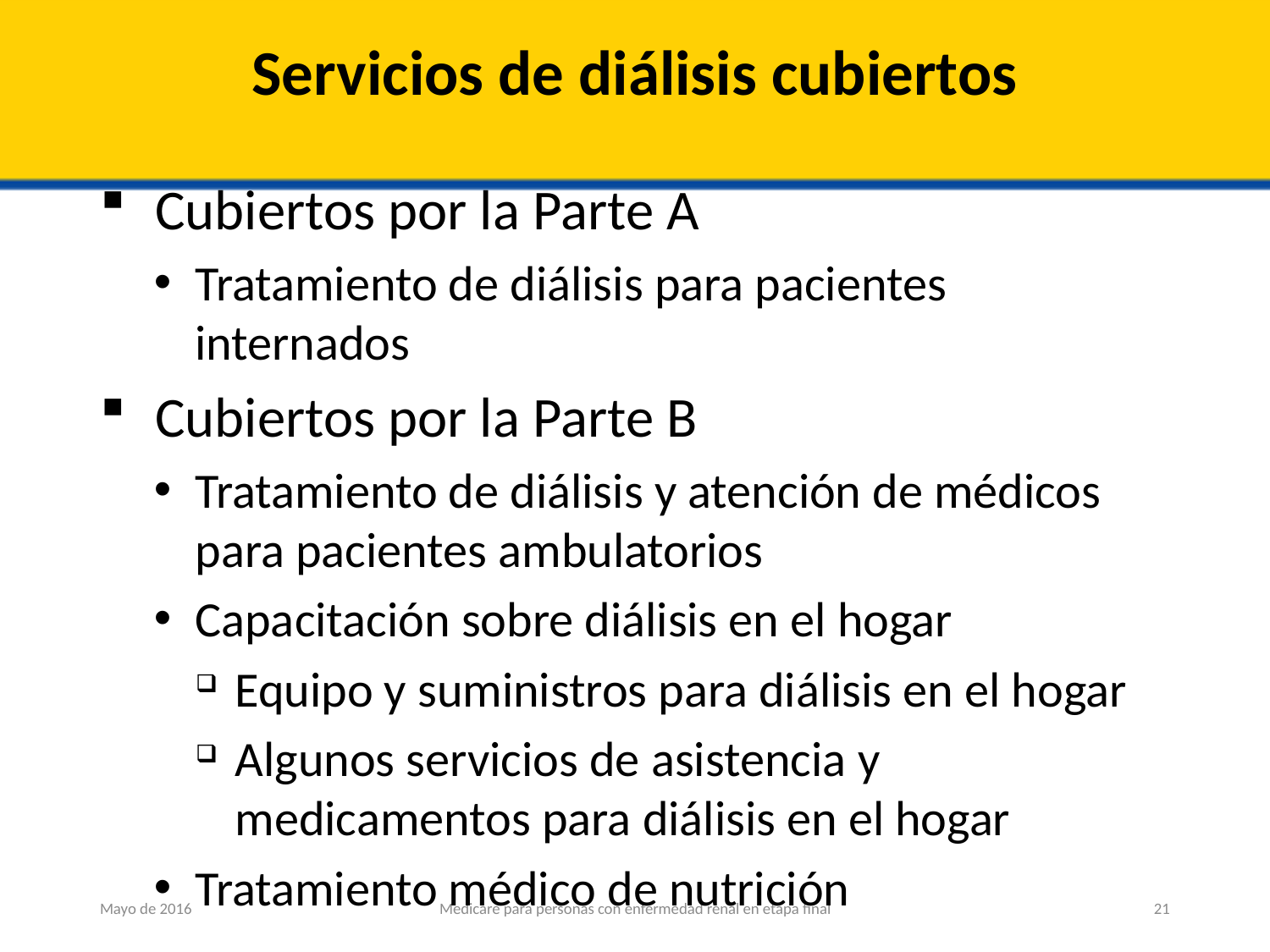

# Servicios de diálisis cubiertos
Cubiertos por la Parte A
Tratamiento de diálisis para pacientes internados
Cubiertos por la Parte B
Tratamiento de diálisis y atención de médicos para pacientes ambulatorios
Capacitación sobre diálisis en el hogar
Equipo y suministros para diálisis en el hogar
Algunos servicios de asistencia y medicamentos para diálisis en el hogar
Tratamiento médico de nutrición
Mayo de 2016
Medicare para personas con enfermedad renal en etapa final
21